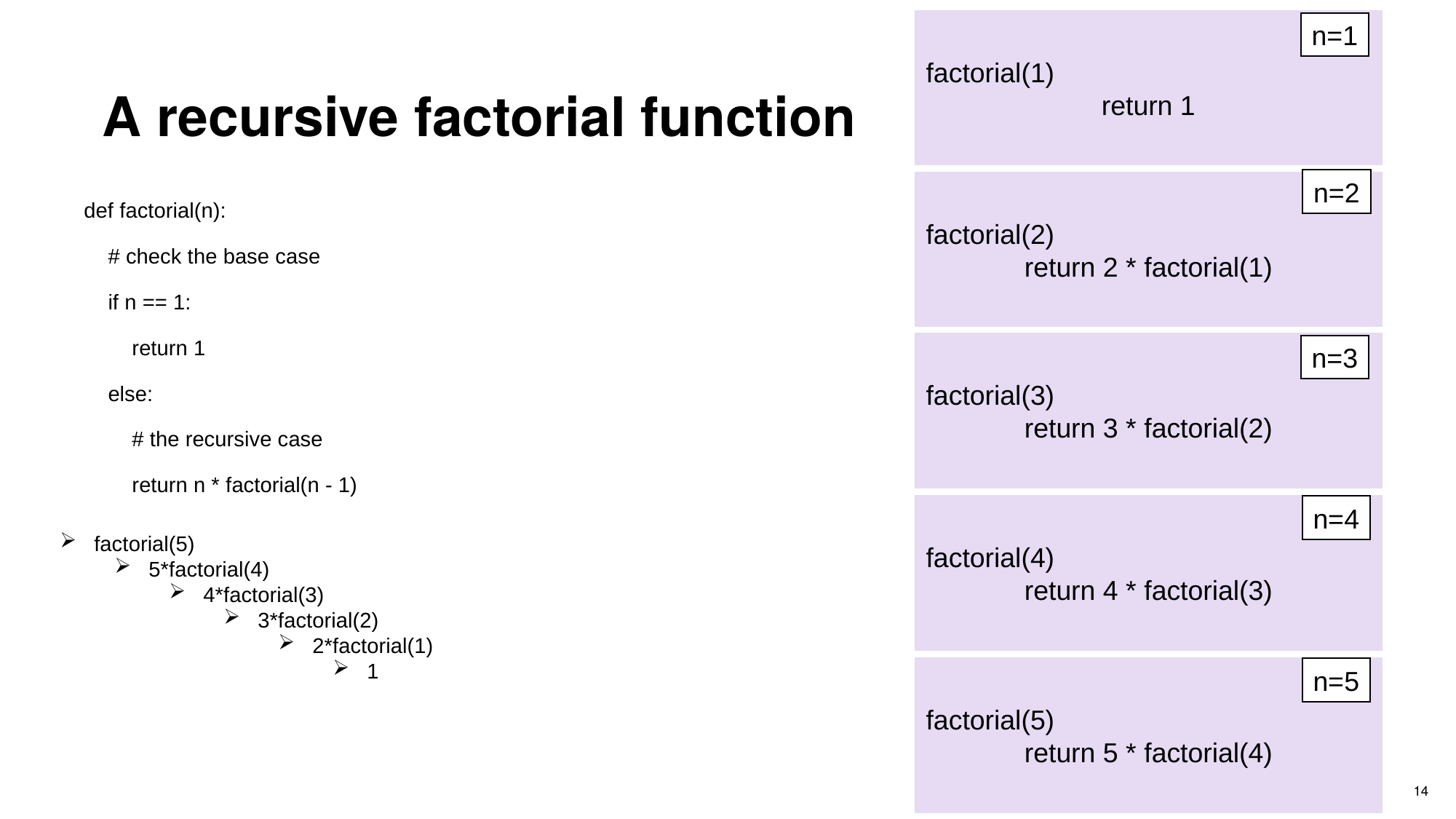

factorial(1)
return 1
n=1

A recursive factorial function

n=2
factorial(2)
return 2 * factorial(1)
def factorial(n):
    # check the base case
    if n == 1:
        return 1
    else:
        # the recursive case
        return n * factorial(n - 1)
factorial(3)
return 3 * factorial(2)
n=3
factorial(4)
return 4 * factorial(3)
n=4
factorial(5)
5*factorial(4)
4*factorial(3)
3*factorial(2)
2*factorial(1)
1
factorial(5)
return 5 * factorial(4)
n=5
14